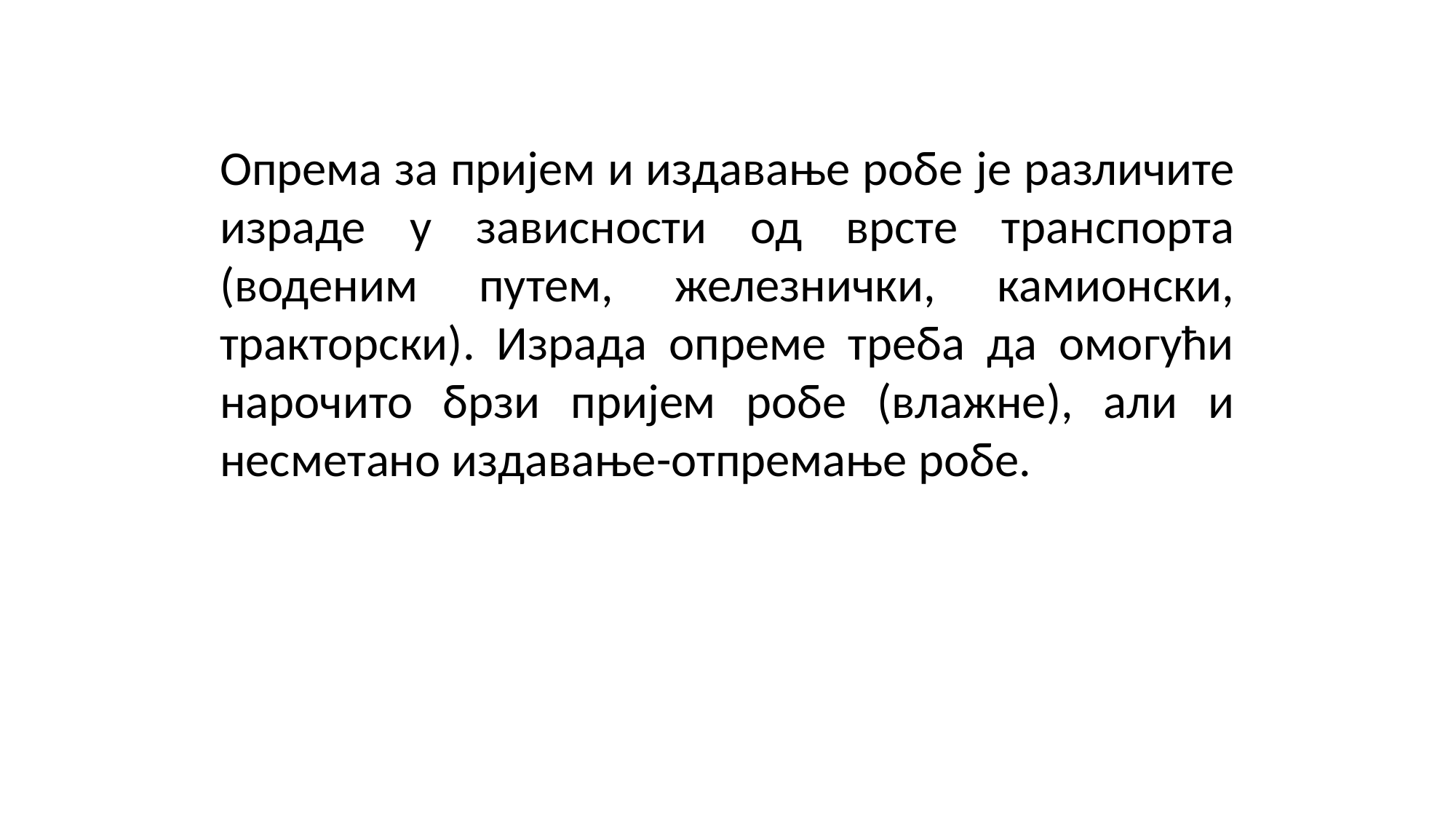

Опрема за пријем и издавање робе је различите израде у зависности од врсте транспорта (воденим путем, железнички, камионски, тракторски). Израда опреме треба да омогући нарочито брзи пријем робе (влажне), али и несметано издавање-отпремање робе.